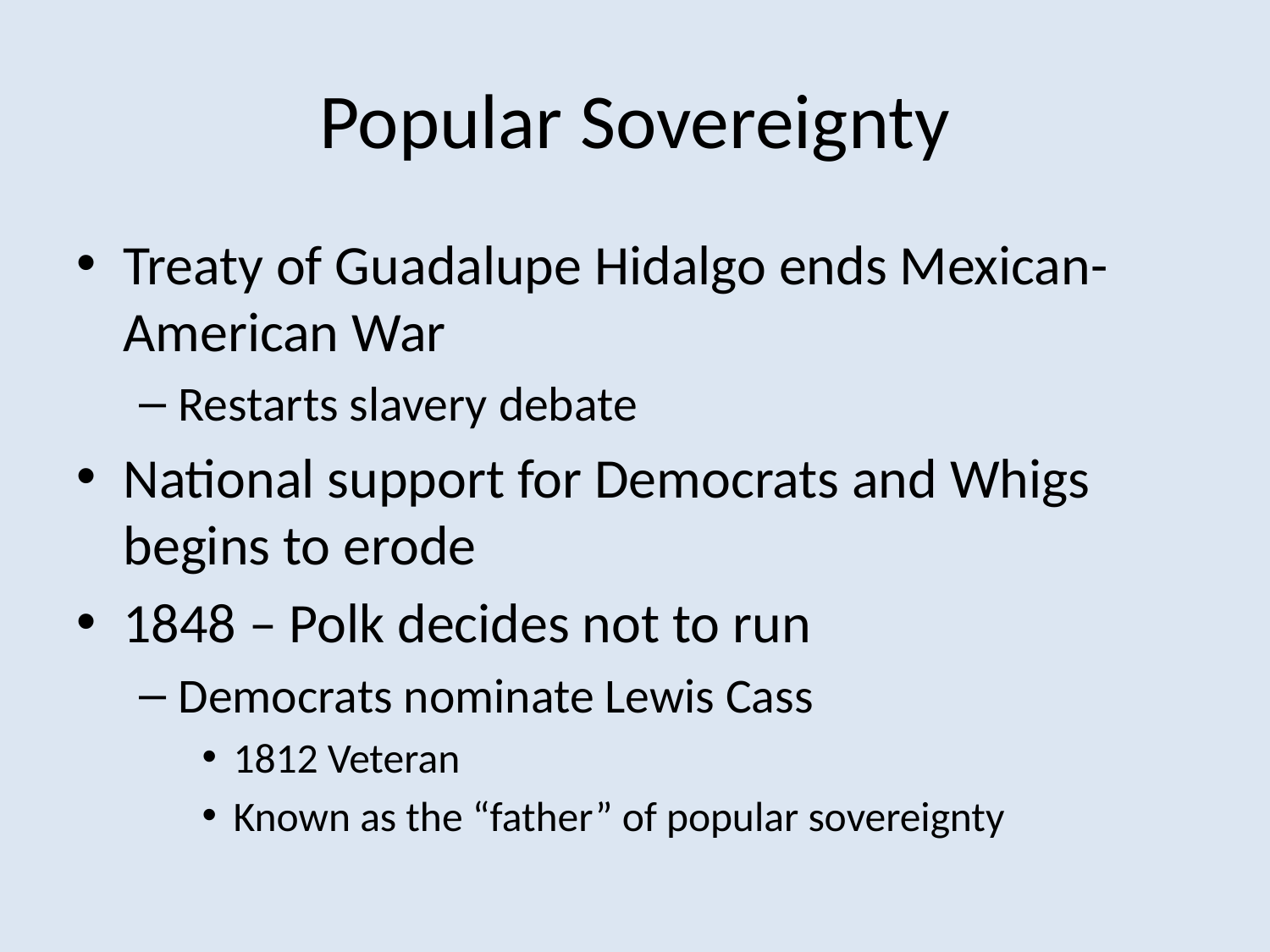

# Popular Sovereignty
Treaty of Guadalupe Hidalgo ends Mexican-American War
Restarts slavery debate
National support for Democrats and Whigs begins to erode
1848 – Polk decides not to run
Democrats nominate Lewis Cass
1812 Veteran
Known as the “father” of popular sovereignty